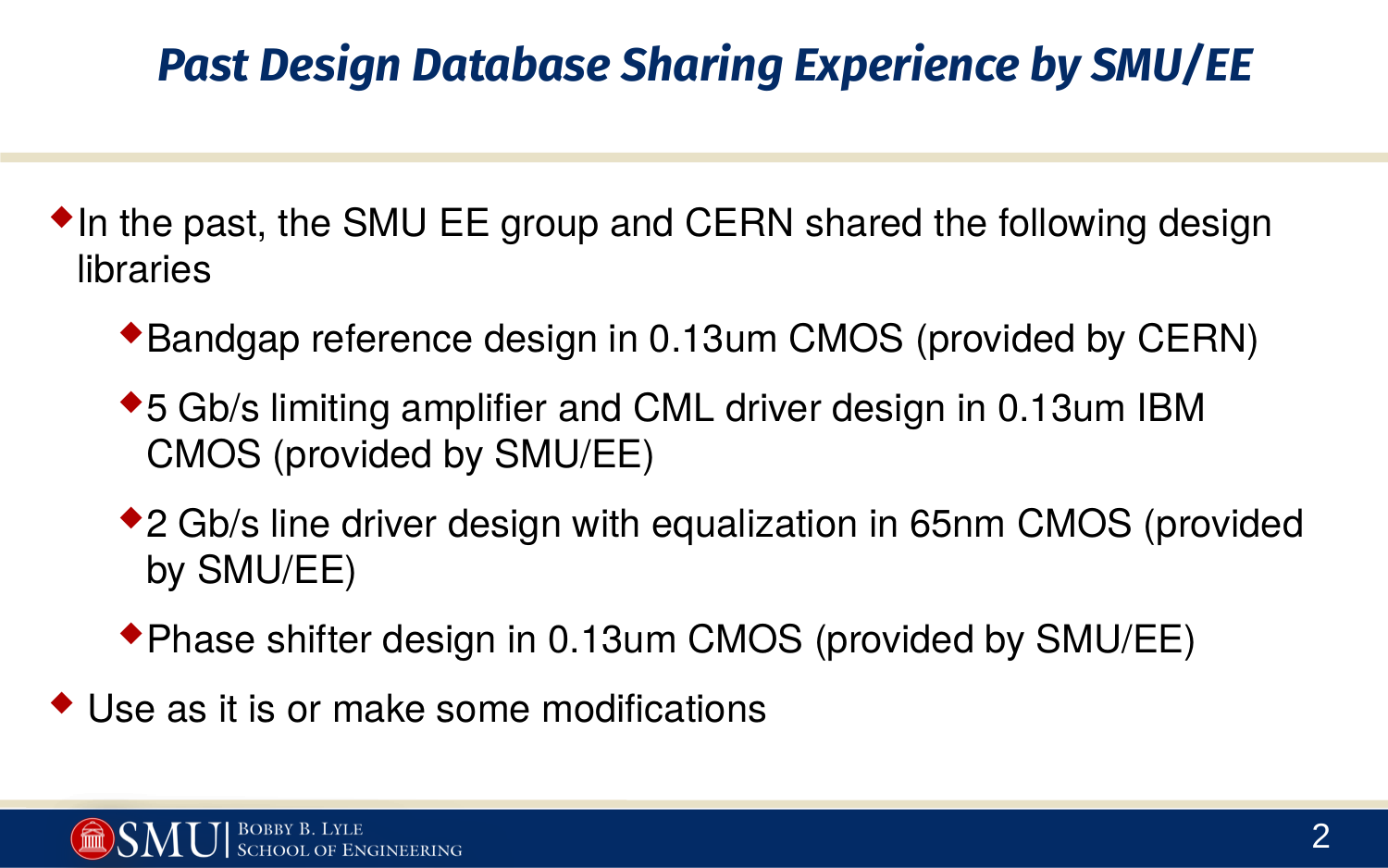

# Past Design Database Sharing Experience by SMU/EE
In the past, the SMU EE group and CERN shared the following design libraries
Bandgap reference design in 0.13um CMOS (provided by CERN)
5 Gb/s limiting amplifier and CML driver design in 0.13um IBM CMOS (provided by SMU/EE)
2 Gb/s line driver design with equalization in 65nm CMOS (provided by SMU/EE)
Phase shifter design in 0.13um CMOS (provided by SMU/EE)
 Use as it is or make some modifications